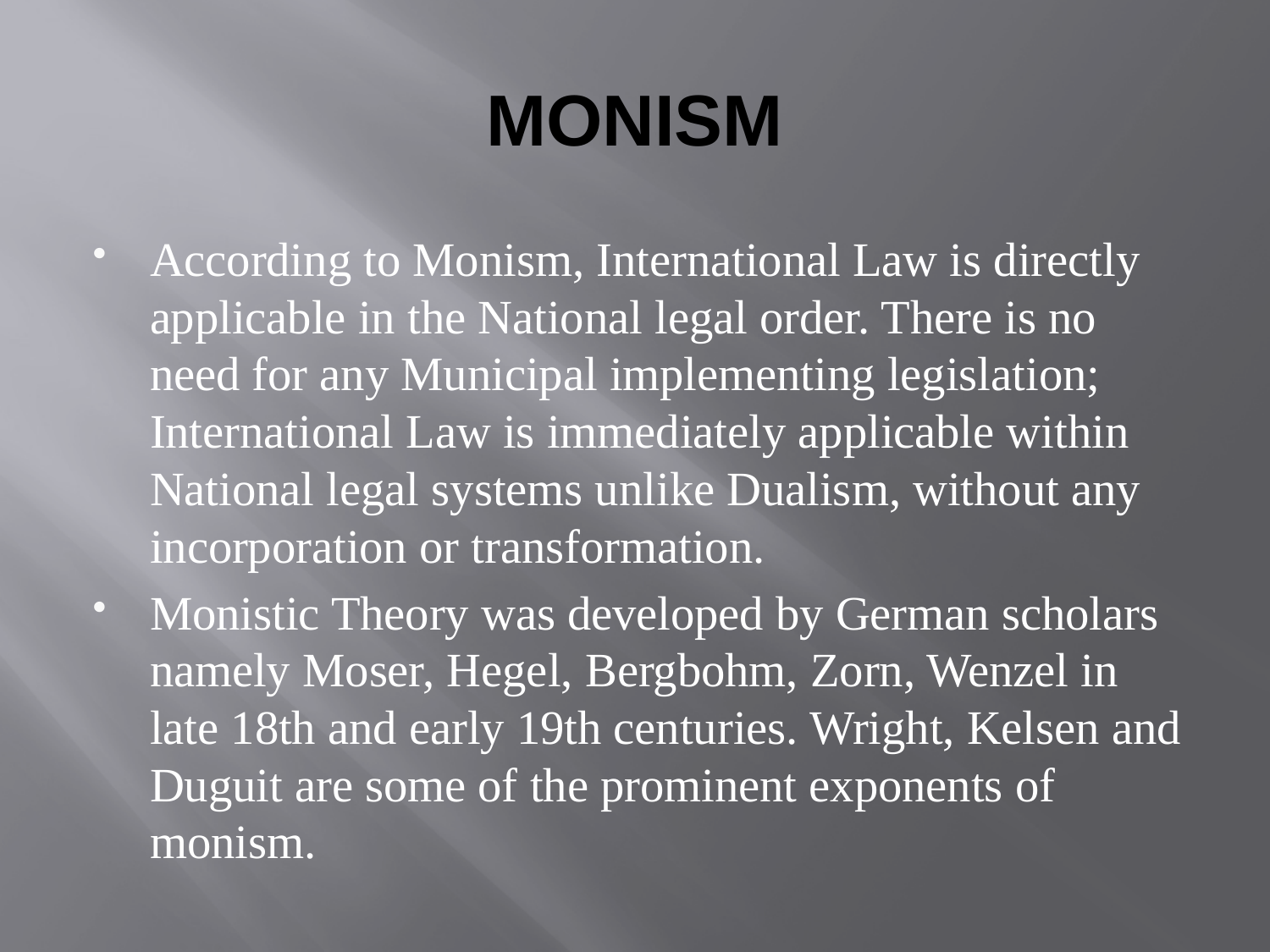

# MONISM
According to Monism, International Law is directly applicable in the National legal order. There is no need for any Municipal implementing legislation; International Law is immediately applicable within National legal systems unlike Dualism, without any incorporation or transformation.
Monistic Theory was developed by German scholars namely Moser, Hegel, Bergbohm, Zorn, Wenzel in late 18th and early 19th centuries. Wright, Kelsen and Duguit are some of the prominent exponents of monism.